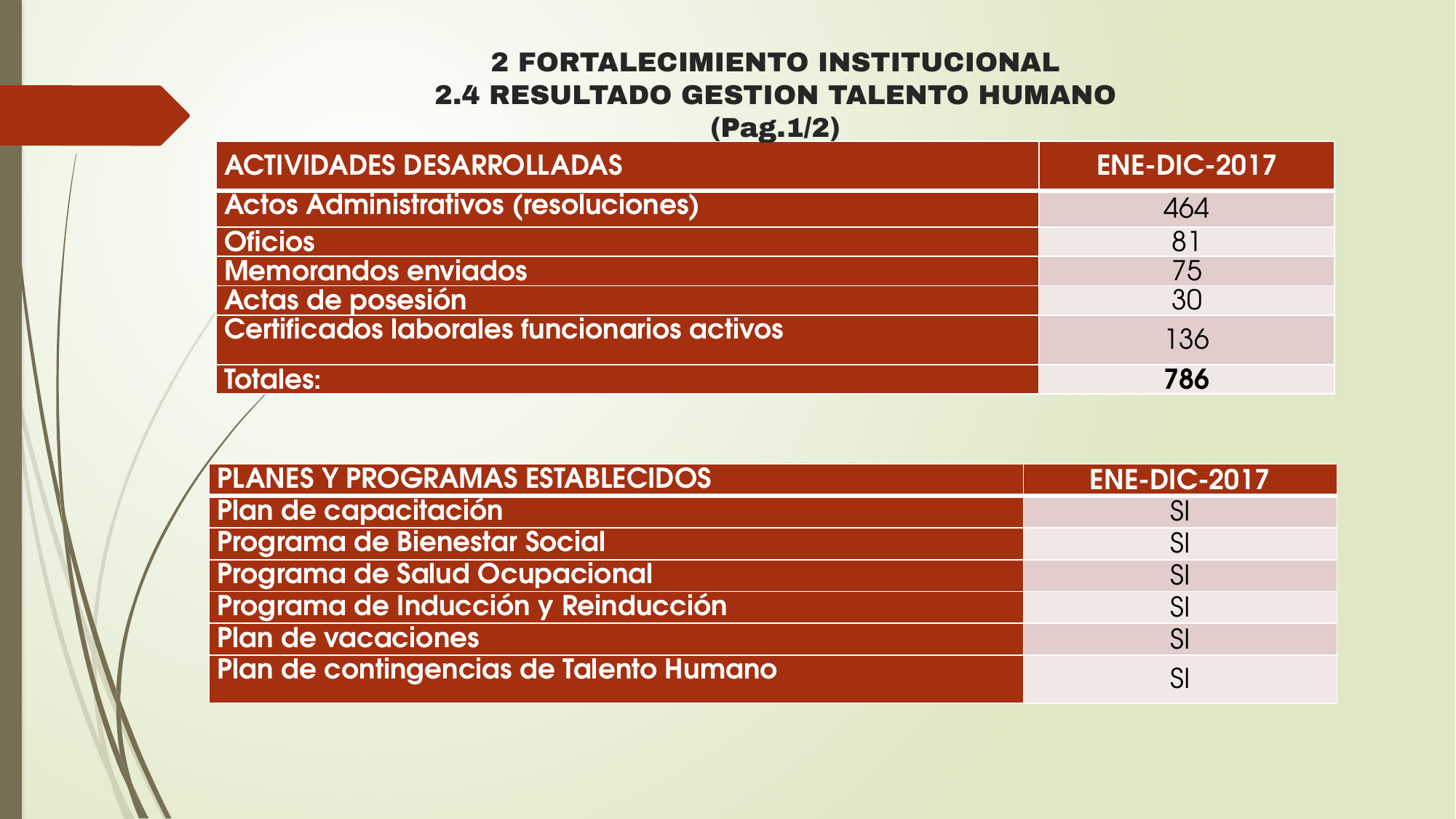

# 2 FORTALECIMIENTO INSTITUCIONAL 2.4 RESULTADO GESTION TALENTO HUMANO (Pag.1/2)
| ACTIVIDADES DESARROLLADAS | ENE-DIC-2017 |
| --- | --- |
| Actos Administrativos (resoluciones) | 464 |
| Oficios | 81 |
| Memorandos enviados | 75 |
| Actas de posesión | 30 |
| Certificados laborales funcionarios activos | 136 |
| Totales: | 786 |
| PLANES Y PROGRAMAS ESTABLECIDOS | ENE-DIC-2017 |
| --- | --- |
| Plan de capacitación | SI |
| Programa de Bienestar Social | SI |
| Programa de Salud Ocupacional | SI |
| Programa de Inducción y Reinducción | SI |
| Plan de vacaciones | SI |
| Plan de contingencias de Talento Humano | SI |